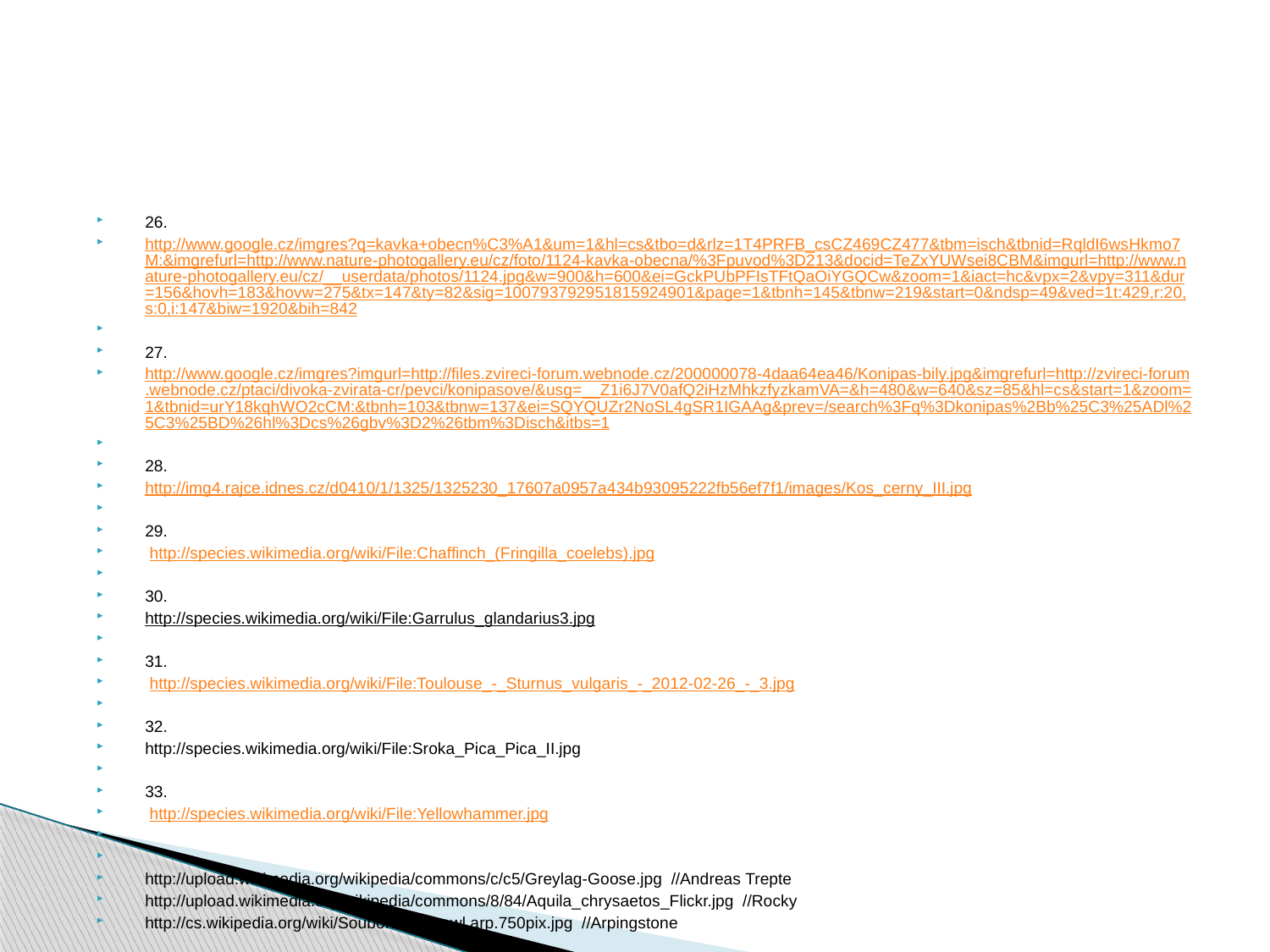

#
26.
http://www.google.cz/imgres?q=kavka+obecn%C3%A1&um=1&hl=cs&tbo=d&rlz=1T4PRFB_csCZ469CZ477&tbm=isch&tbnid=RqldI6wsHkmo7M:&imgrefurl=http://www.nature-photogallery.eu/cz/foto/1124-kavka-obecna/%3Fpuvod%3D213&docid=TeZxYUWsei8CBM&imgurl=http://www.nature-photogallery.eu/cz/__userdata/photos/1124.jpg&w=900&h=600&ei=GckPUbPFIsTFtQaOiYGQCw&zoom=1&iact=hc&vpx=2&vpy=311&dur=156&hovh=183&hovw=275&tx=147&ty=82&sig=100793792951815924901&page=1&tbnh=145&tbnw=219&start=0&ndsp=49&ved=1t:429,r:20,s:0,i:147&biw=1920&bih=842

27.
http://www.google.cz/imgres?imgurl=http://files.zvireci-forum.webnode.cz/200000078-4daa64ea46/Konipas-bily.jpg&imgrefurl=http://zvireci-forum.webnode.cz/ptaci/divoka-zvirata-cr/pevci/konipasove/&usg=__Z1i6J7V0afQ2iHzMhkzfyzkamVA=&h=480&w=640&sz=85&hl=cs&start=1&zoom=1&tbnid=urY18kqhWO2cCM:&tbnh=103&tbnw=137&ei=SQYQUZr2NoSL4gSR1IGAAg&prev=/search%3Fq%3Dkonipas%2Bb%25C3%25ADl%25C3%25BD%26hl%3Dcs%26gbv%3D2%26tbm%3Disch&itbs=1

28.
http://img4.rajce.idnes.cz/d0410/1/1325/1325230_17607a0957a434b93095222fb56ef7f1/images/Kos_cerny_III.jpg

29.
 http://species.wikimedia.org/wiki/File:Chaffinch_(Fringilla_coelebs).jpg

30.
http://species.wikimedia.org/wiki/File:Garrulus_glandarius3.jpg

31.
 http://species.wikimedia.org/wiki/File:Toulouse_-_Sturnus_vulgaris_-_2012-02-26_-_3.jpg

32.
http://species.wikimedia.org/wiki/File:Sroka_Pica_Pica_II.jpg

33.
 http://species.wikimedia.org/wiki/File:Yellowhammer.jpg

http://upload.wikimedia.org/wikipedia/commons/c/c5/Greylag-Goose.jpg  //Andreas Trepte
http://upload.wikimedia.org/wikipedia/commons/8/84/Aquila_chrysaetos_Flickr.jpg  //Rocky
http://cs.wikipedia.org/wiki/Soubor:Eagle.owl.arp.750pix.jpg  //Arpingstone